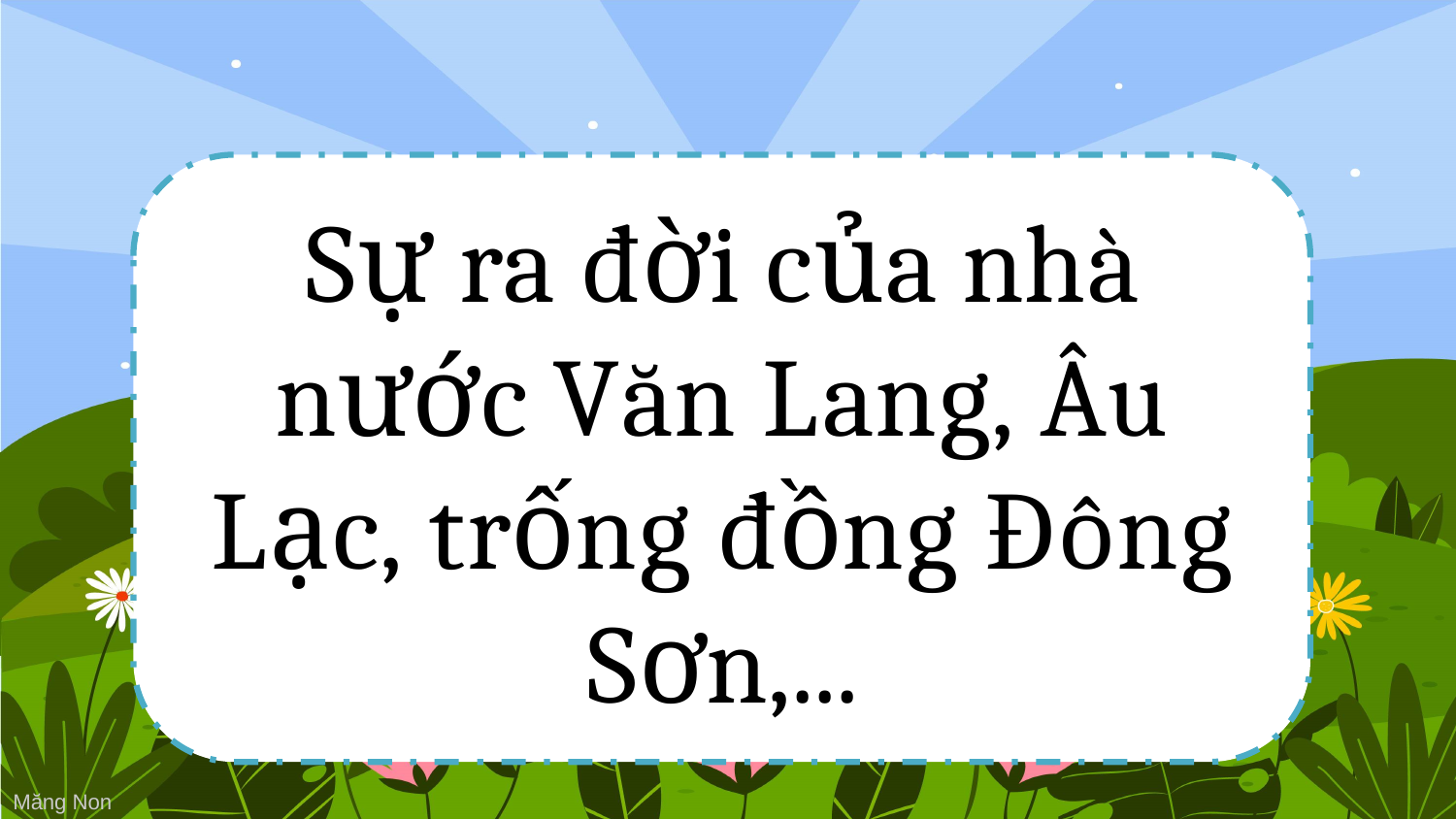

Sự ra đời của nhà nước Văn Lang, Âu Lạc, trống đồng Đông Sơn,...